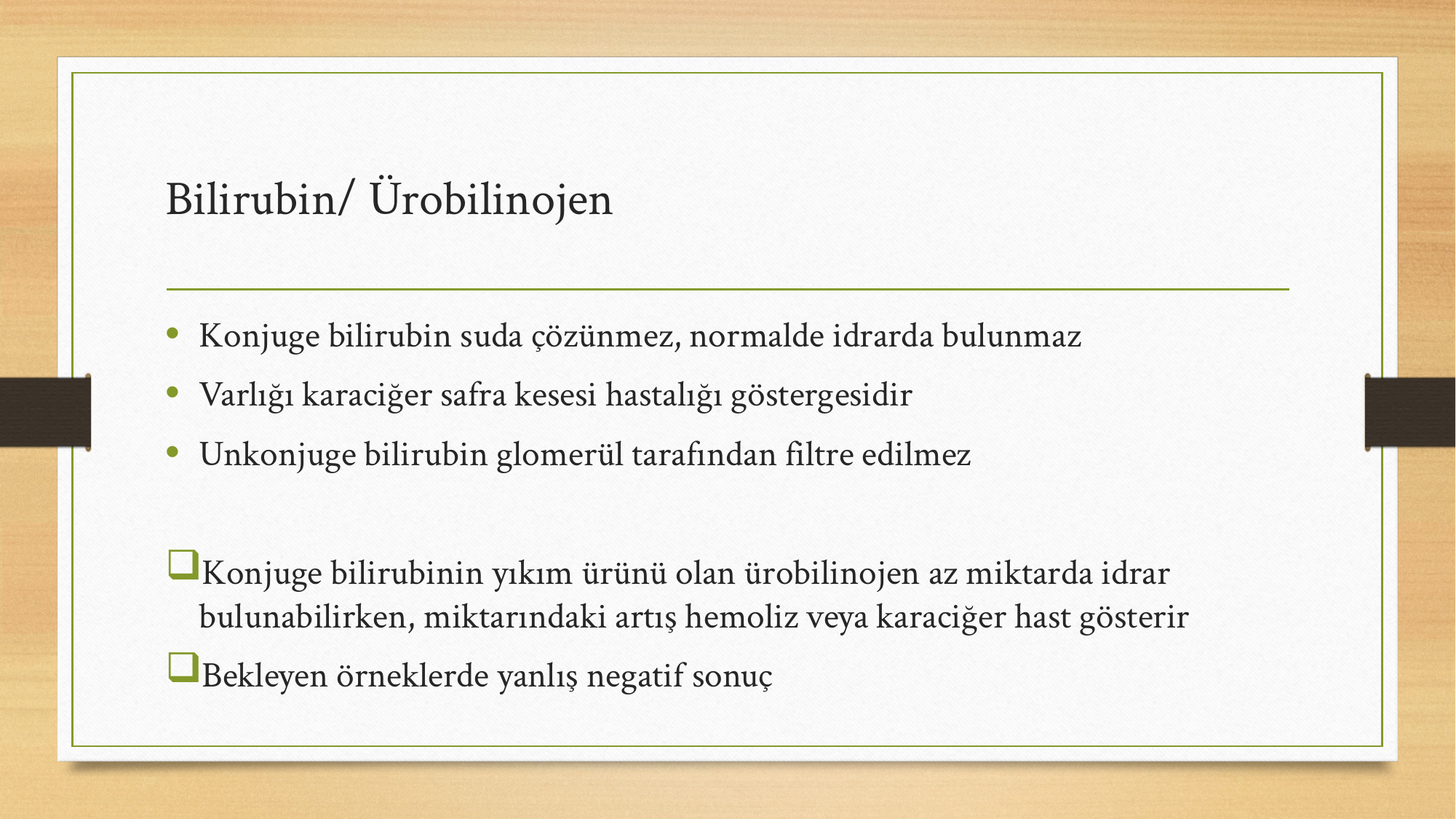

# Bilirubin/ Ürobilinojen
Konjuge bilirubin suda çözünmez, normalde idrarda bulunmaz
Varlığı karaciğer safra kesesi hastalığı göstergesidir
Unkonjuge bilirubin glomerül tarafından filtre edilmez

Konjuge bilirubinin yıkım ürünü olan ürobilinojen az miktarda idrar bulunabilirken, miktarındaki artış hemoliz veya karaciğer hast gösterir
Bekleyen örneklerde yanlış negatif sonuç